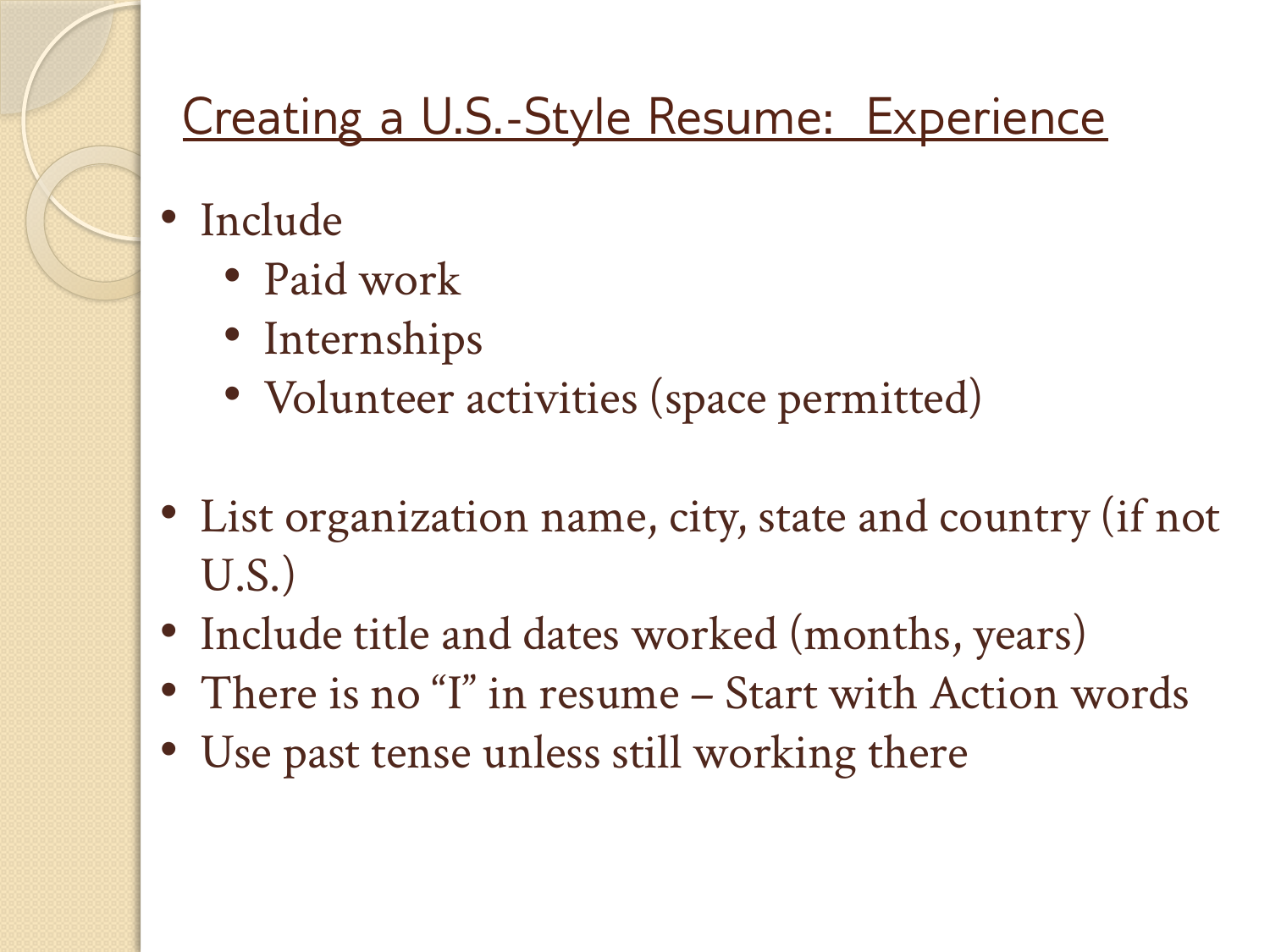

# Creating a U.S.-Style Resume:  Experience
Include
Paid work
Internships
Volunteer activities (space permitted)

List organization name, city, state and country (if not U.S.)
Include title and dates worked (months, years)
There is no “I” in resume – Start with Action words
Use past tense unless still working there